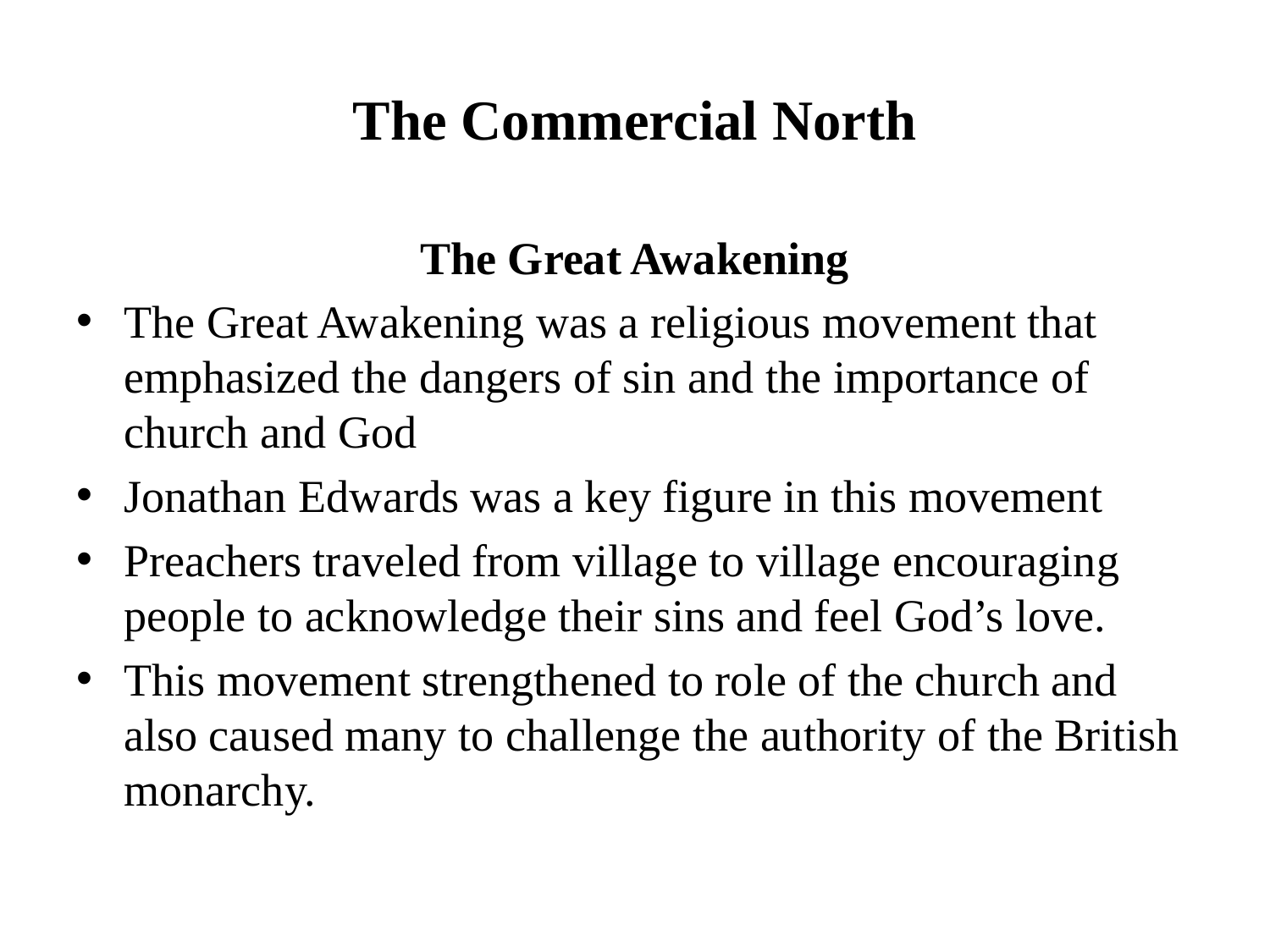

# The Commercial North
The Great Awakening
The Great Awakening was a religious movement that emphasized the dangers of sin and the importance of church and God
Jonathan Edwards was a key figure in this movement
Preachers traveled from village to village encouraging people to acknowledge their sins and feel God’s love.
This movement strengthened to role of the church and also caused many to challenge the authority of the British monarchy.